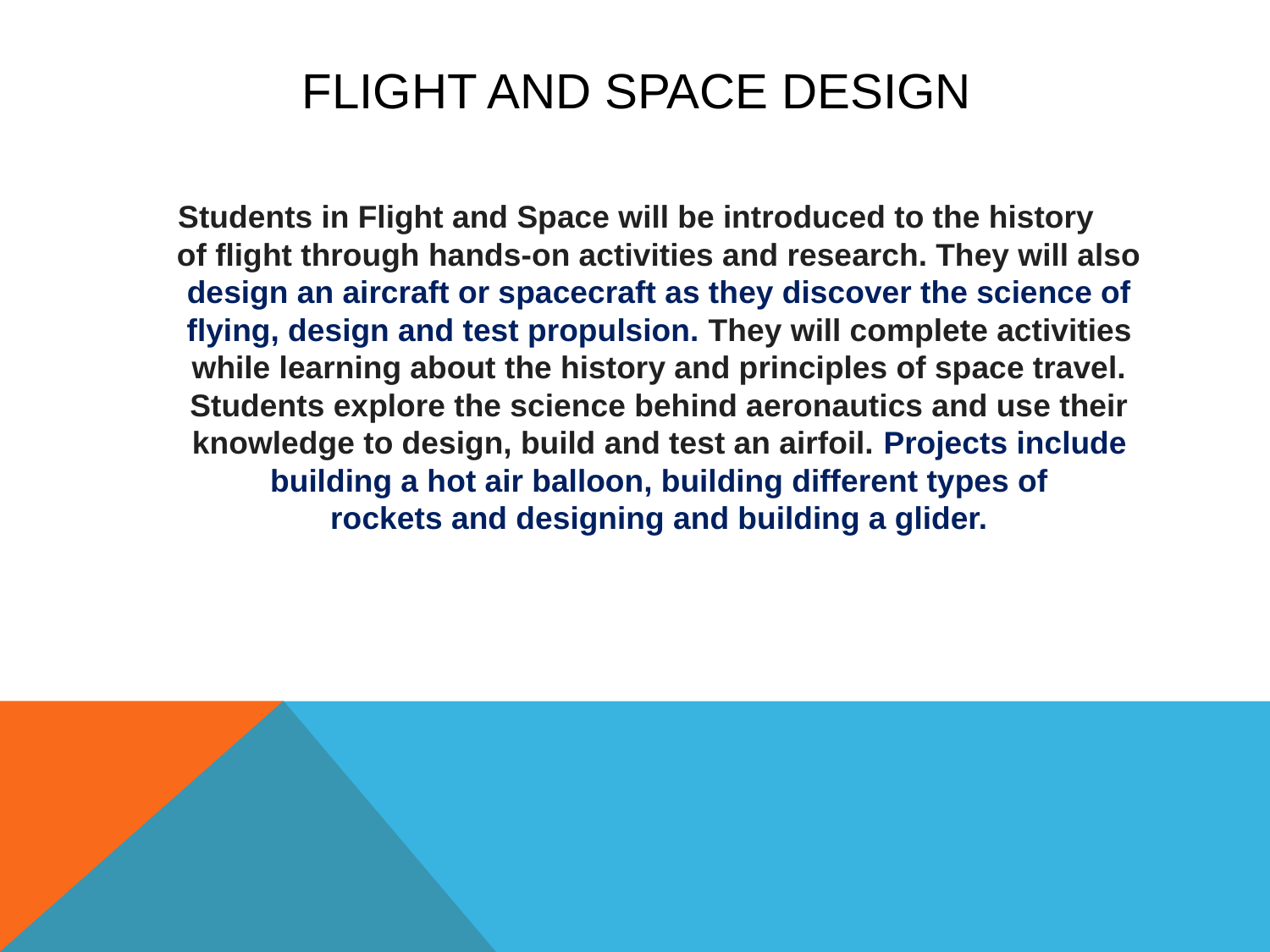

# Flight and Space Design
Students in Flight and Space will be introduced to the history of flight through hands-on activities and research. They will also design an aircraft or spacecraft as they discover the science of flying, design and test propulsion. They will complete activities while learning about the history and principles of space travel. Students explore the science behind aeronautics and use their knowledge to design, build and test an airfoil. Projects include building a hot air balloon, building different types of rockets and designing and building a glider.